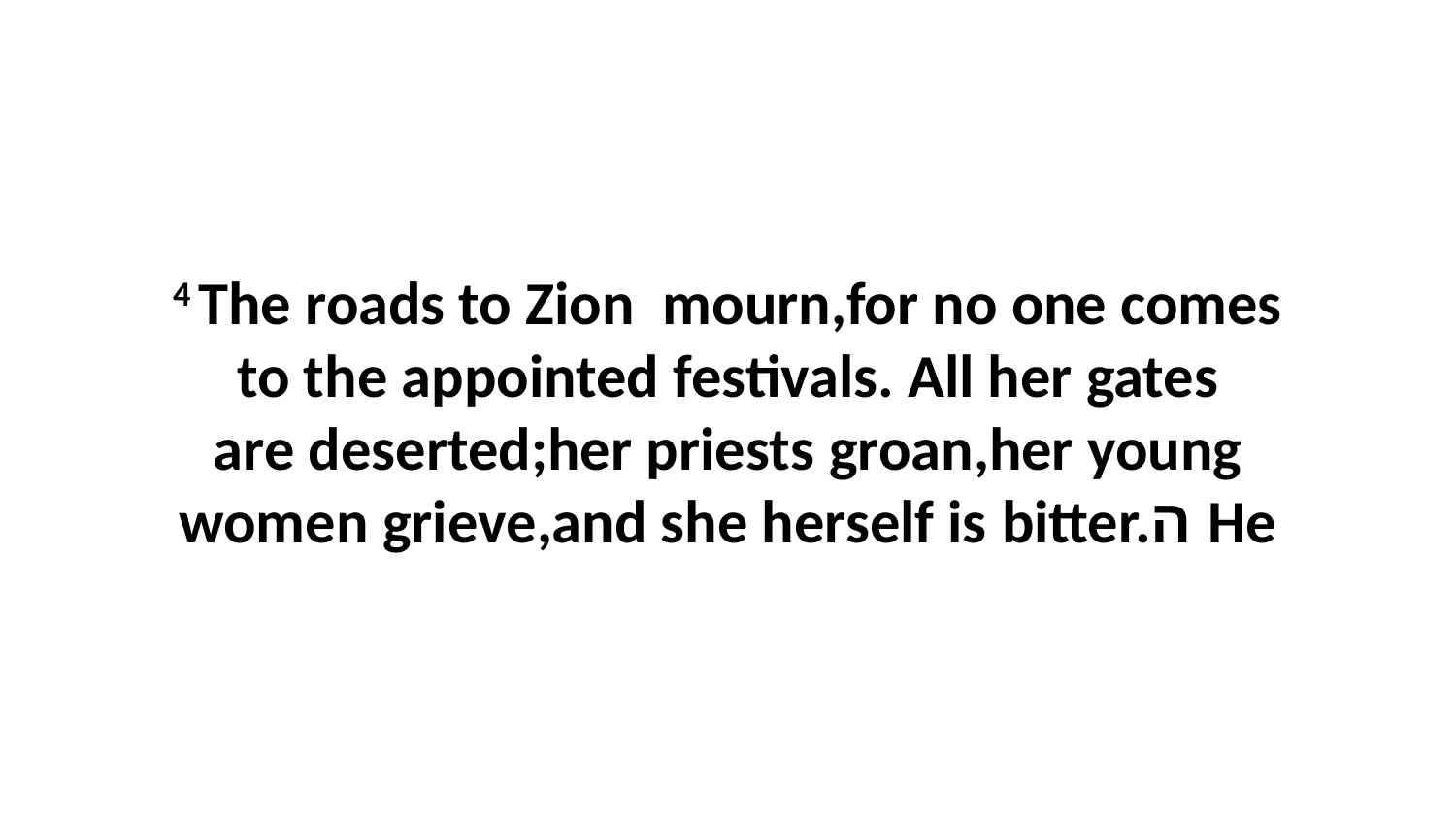

4 The roads to Zion  mourn,for no one comes to the appointed festivals. All her gates are deserted;her priests groan,her young women grieve,and she herself is bitter.ה He